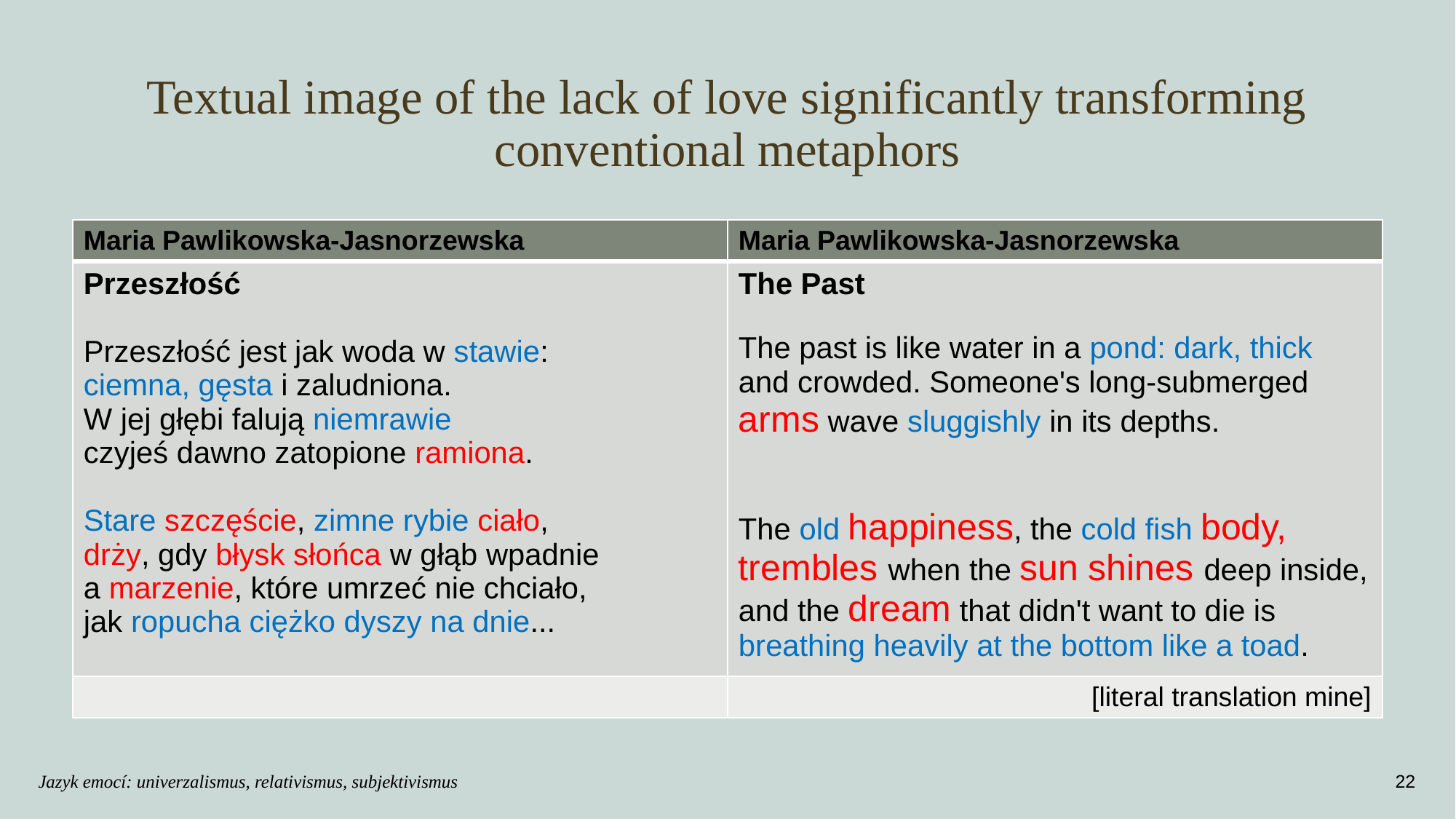

# Textual image of the lack of love significantly transforming conventional metaphors
| Maria Pawlikowska-Jasnorzewska | Maria Pawlikowska-Jasnorzewska |
| --- | --- |
| Przeszłość Przeszłość jest jak woda w stawie: ciemna, gęsta i zaludniona. W jej głębi falują niemrawie czyjeś dawno zatopione ramiona.   Stare szczęście, zimne rybie ciało, drży, gdy błysk słońca w głąb wpadnie a marzenie, które umrzeć nie chciało, jak ropucha ciężko dyszy na dnie... | The Past The past is like water in a pond: dark, thick and crowded. Someone's long-submerged arms wave sluggishly in its depths. The old happiness, the cold fish body, trembles when the sun shines deep inside, and the dream that didn't want to die is breathing heavily at the bottom like a toad. |
|  | [literal translation mine] |
Jazyk emocí: univerzalismus, relativismus, subjektivismus
22